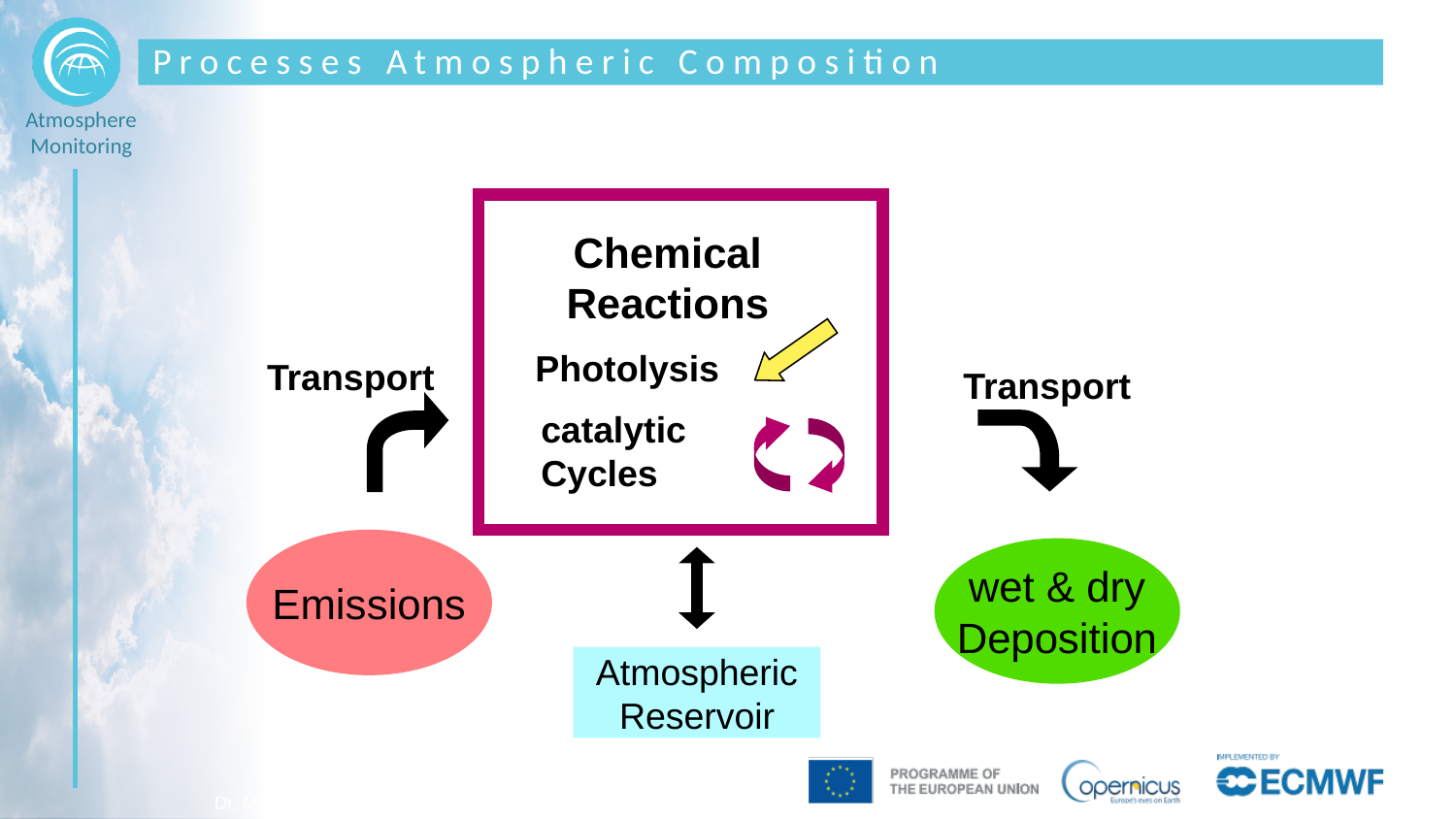

# Processes Atmospheric Composition

Chemical
Reactions

Photolysis
Transport
Transport

catalytic
Cycles

Emissions
wet & dry
Deposition

Atmospheric
Reservoir
Dr. Martin Schultz - Max-Planck-Institut für Meteorologie, Hamburg